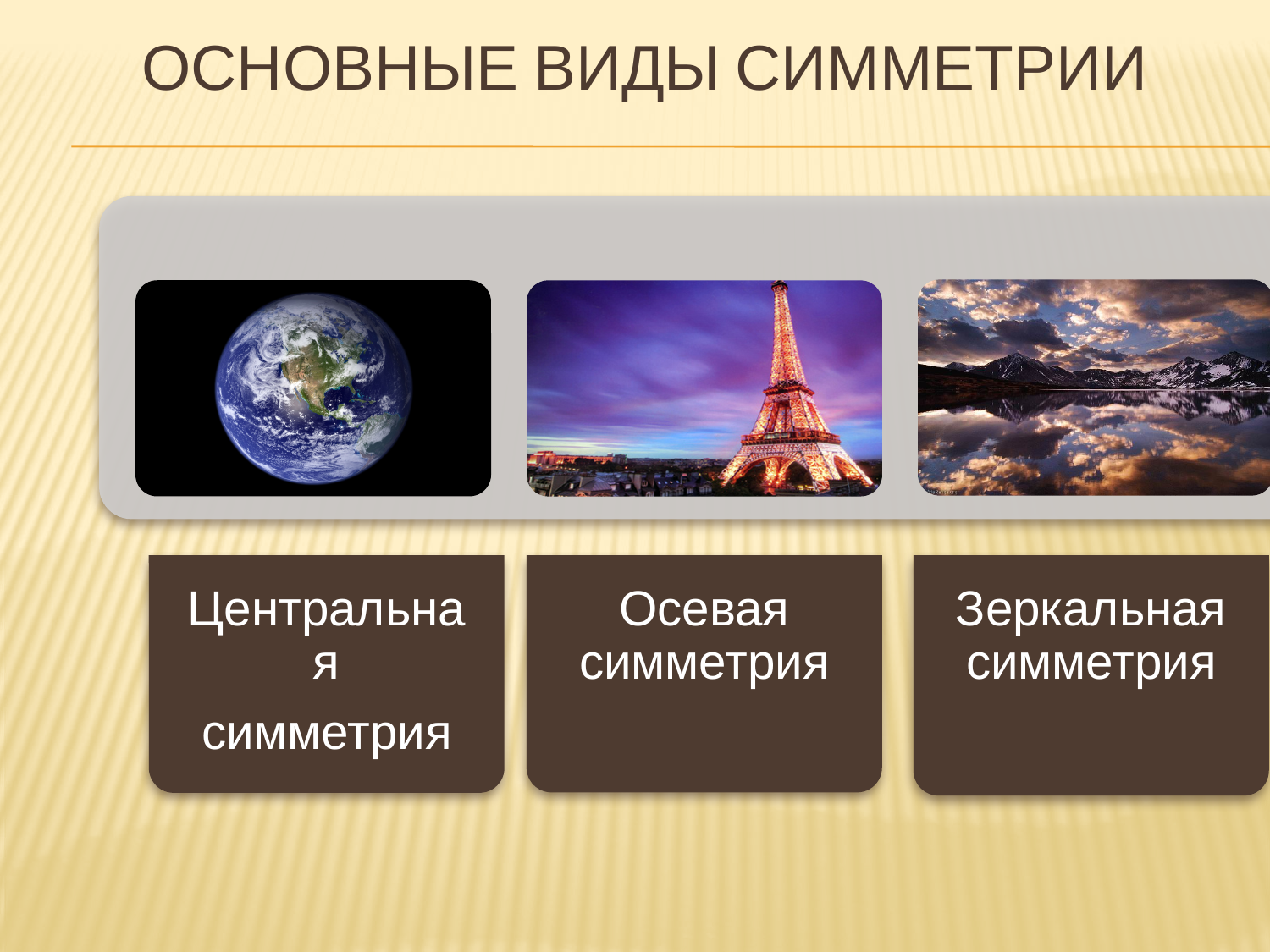

# Основные Виды симметрии
Центральная
симметрия
Осевая симметрия
Зеркальная симметрия